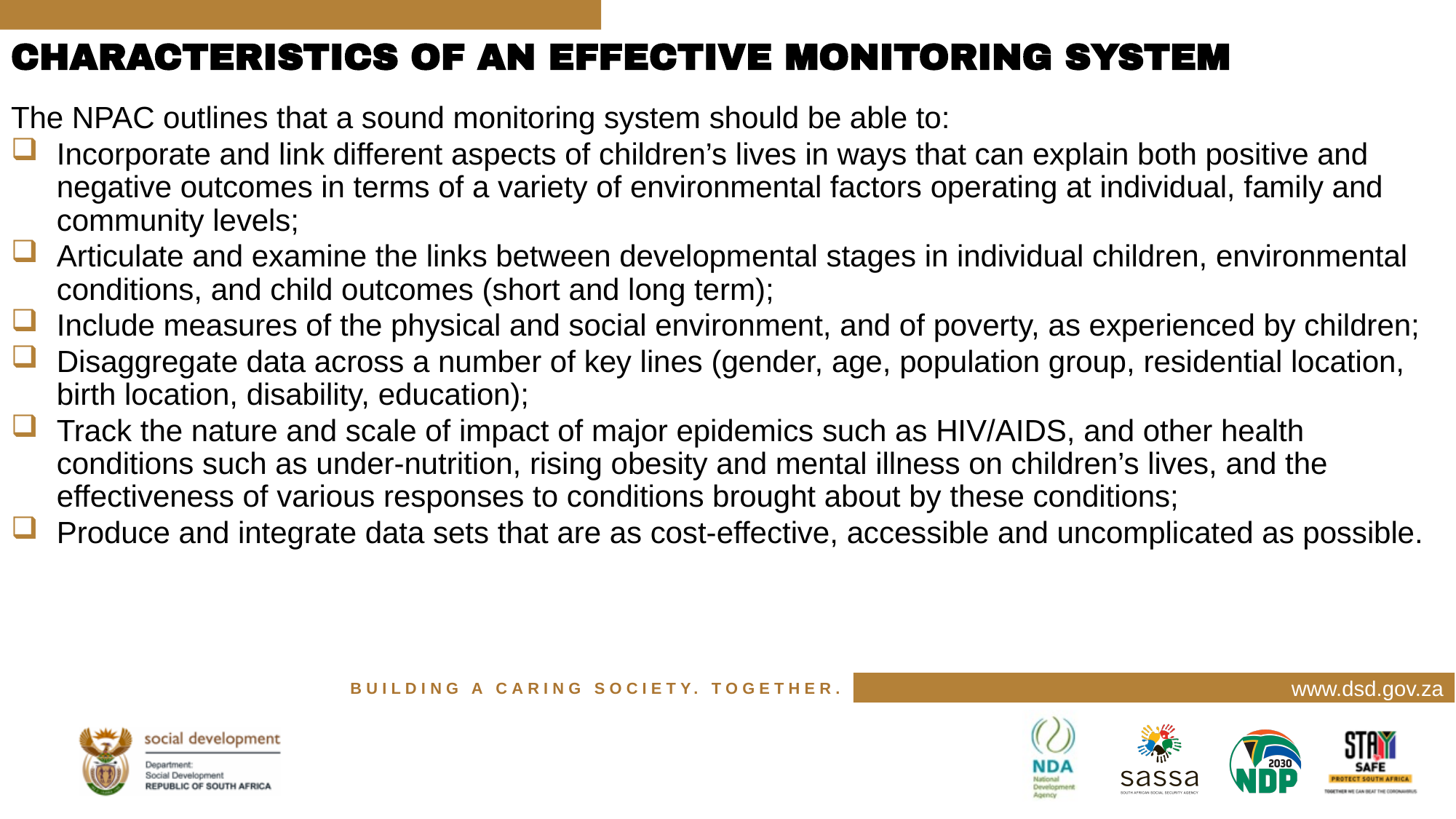

# CHARACTERISTICS OF AN EFFECTIVE MONITORING SYSTEM

The NPAC outlines that a sound monitoring system should be able to:
Incorporate and link different aspects of children’s lives in ways that can explain both positive and negative outcomes in terms of a variety of environmental factors operating at individual, family and community levels;
Articulate and examine the links between developmental stages in individual children, environmental conditions, and child outcomes (short and long term);
Include measures of the physical and social environment, and of poverty, as experienced by children;
Disaggregate data across a number of key lines (gender, age, population group, residential location, birth location, disability, education);
Track the nature and scale of impact of major epidemics such as HIV/AIDS, and other health conditions such as under-nutrition, rising obesity and mental illness on children’s lives, and the effectiveness of various responses to conditions brought about by these conditions;
Produce and integrate data sets that are as cost-effective, accessible and uncomplicated as possible.

www.dsd.gov.za
BUILDING A CARING SOCIETY. TOGETHER.